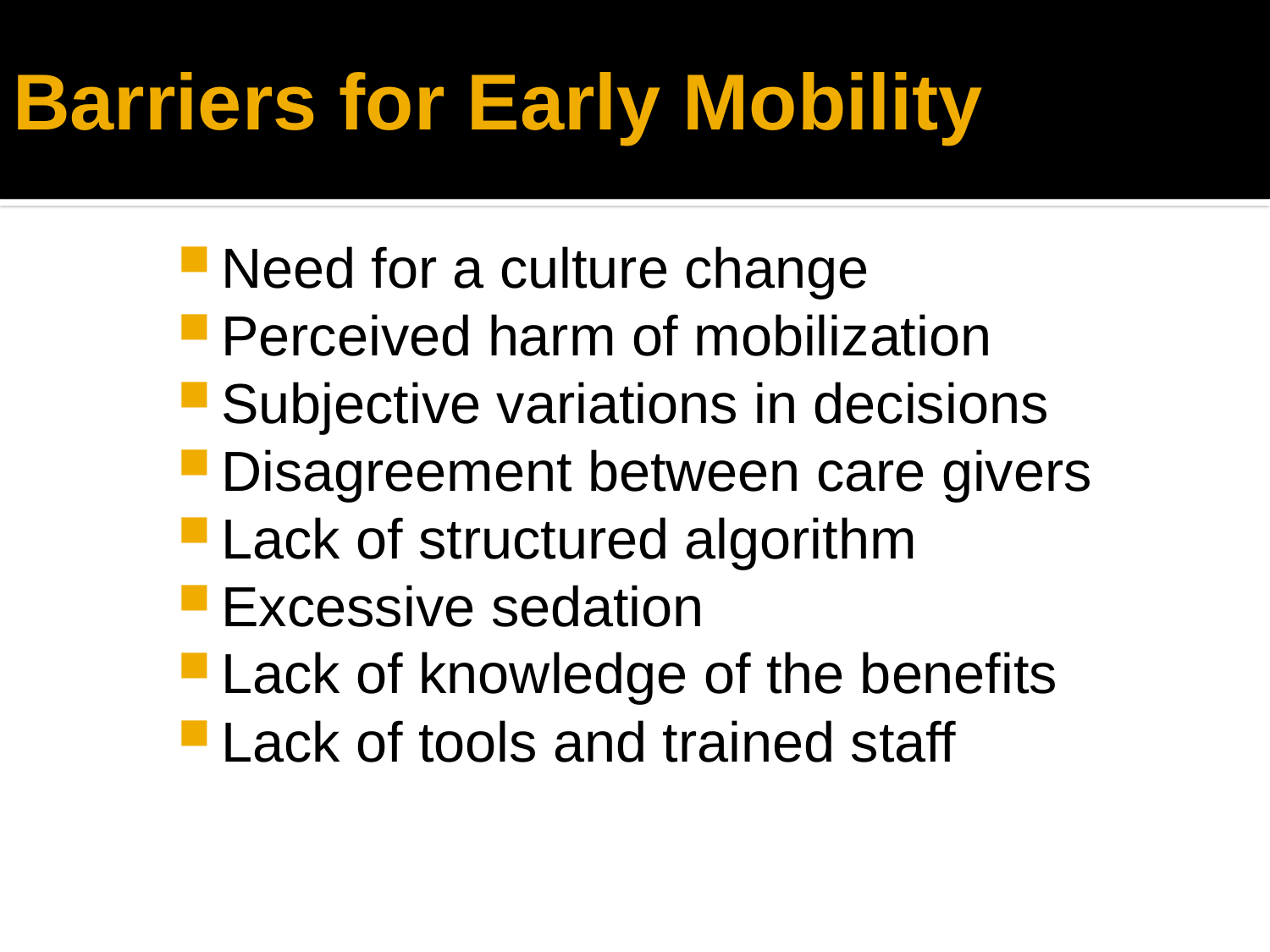

# Barriers for Early Mobility
Need for a culture change
Perceived harm of mobilization
Subjective variations in decisions
Disagreement between care givers
Lack of structured algorithm
Excessive sedation
Lack of knowledge of the benefits
Lack of tools and trained staff